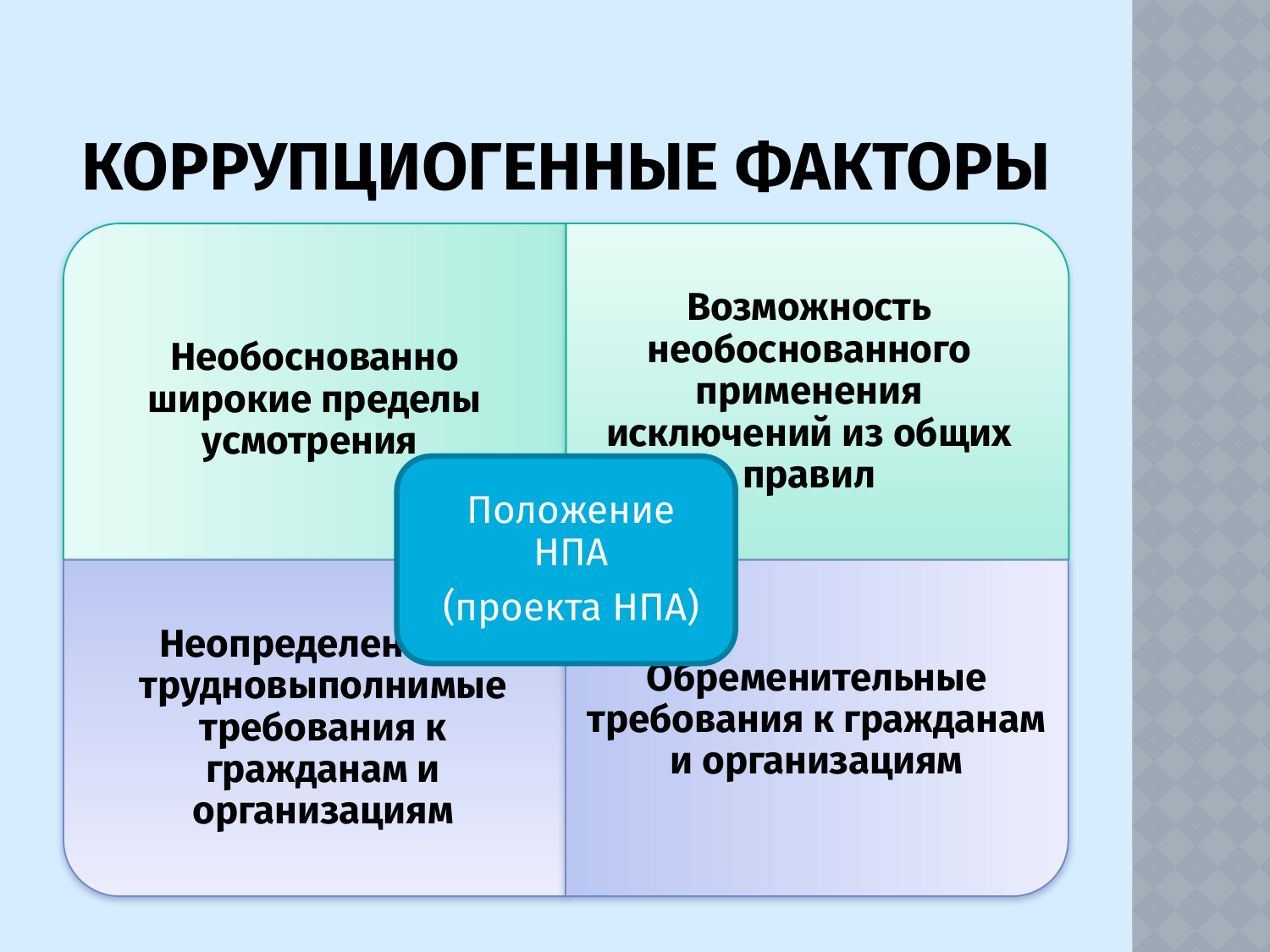

# Коррупциогенные факторы
Необоснованно широкие пределы усмотрения
Возможность необоснованного применения исключений из общих правил
Неопределенные, трудновыполнимые требования к гражданам и организациям
Обременительные требования к гражданам и организациям
Положение НПА
(проекта НПА)